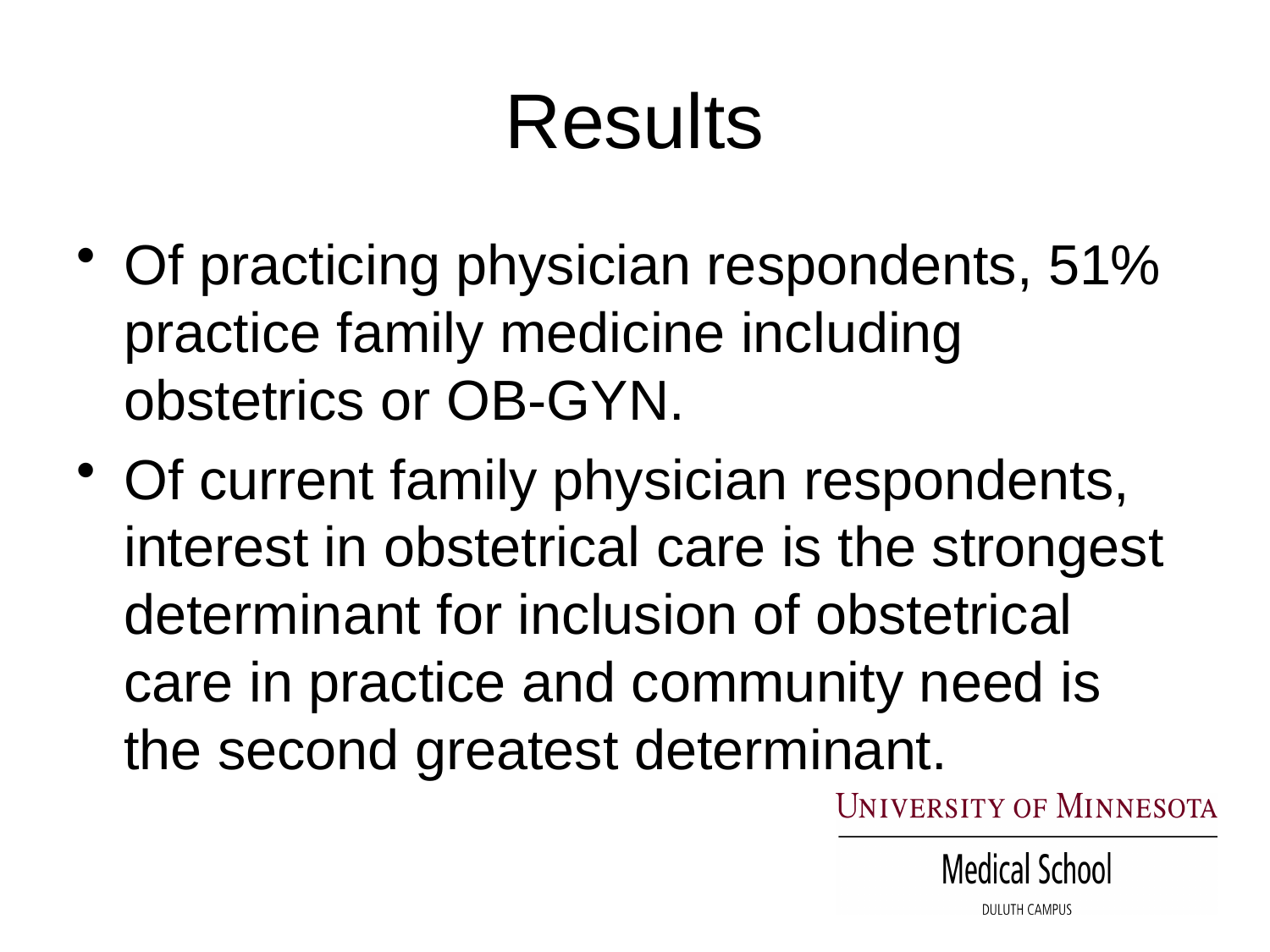

# Results
Of practicing physician respondents, 51% practice family medicine including obstetrics or OB-GYN.
Of current family physician respondents, interest in obstetrical care is the strongest determinant for inclusion of obstetrical care in practice and community need is the second greatest determinant.